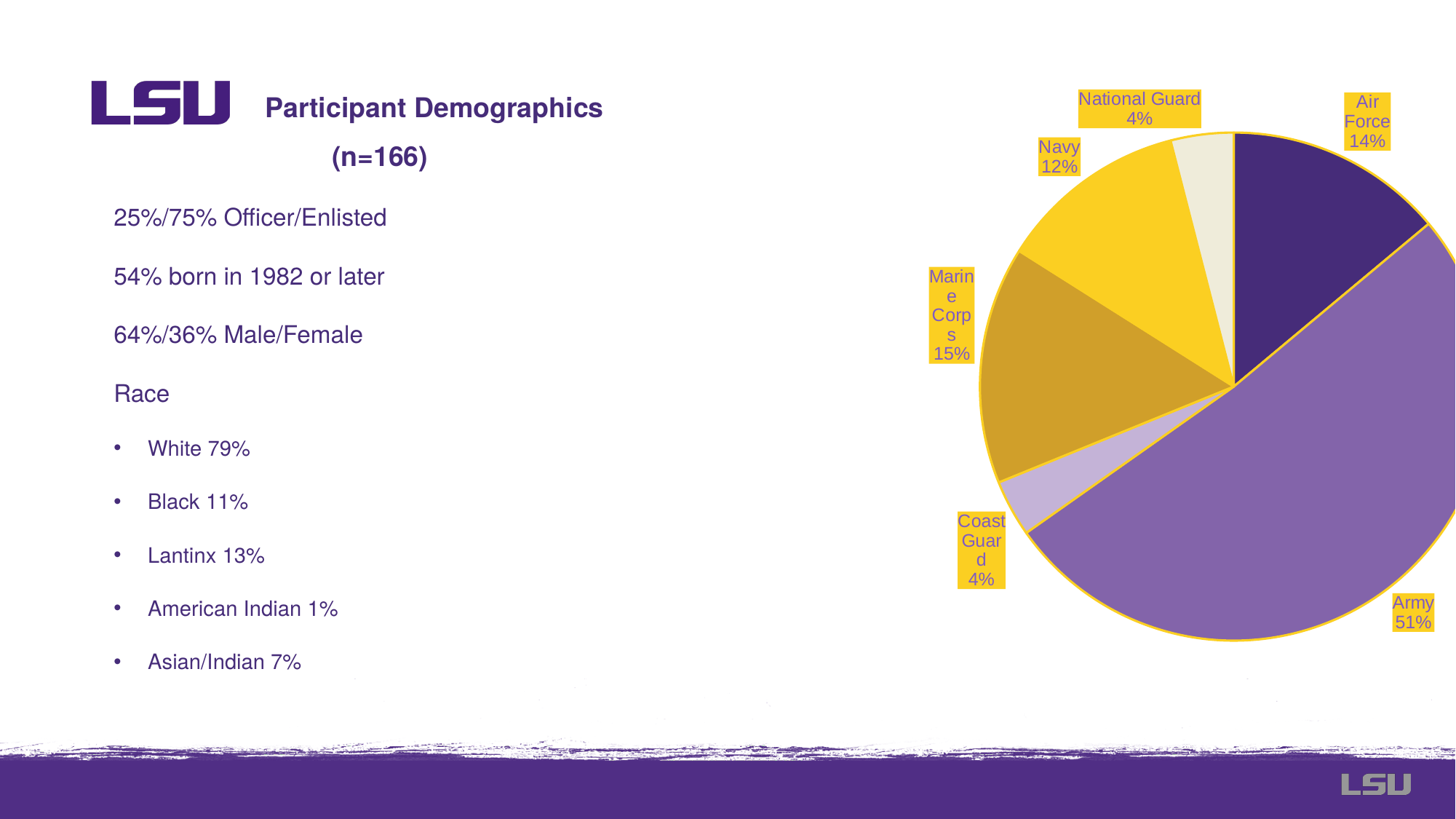

### Chart

| Category | Percent |
|---|---|
| Air Force | 13.9 |
| Army | 51.2 |
| Coast Guard | 3.6 |
| Marine Corps | 15.1 |
| Navy | 12.0 |
| National Guard | 4.0 |
	Participant Demographics (n=166)
25%/75% Officer/Enlisted
54% born in 1982 or later
64%/36% Male/Female
Race
White 79%
Black 11%
Lantinx 13%
American Indian 1%
Asian/Indian 7%